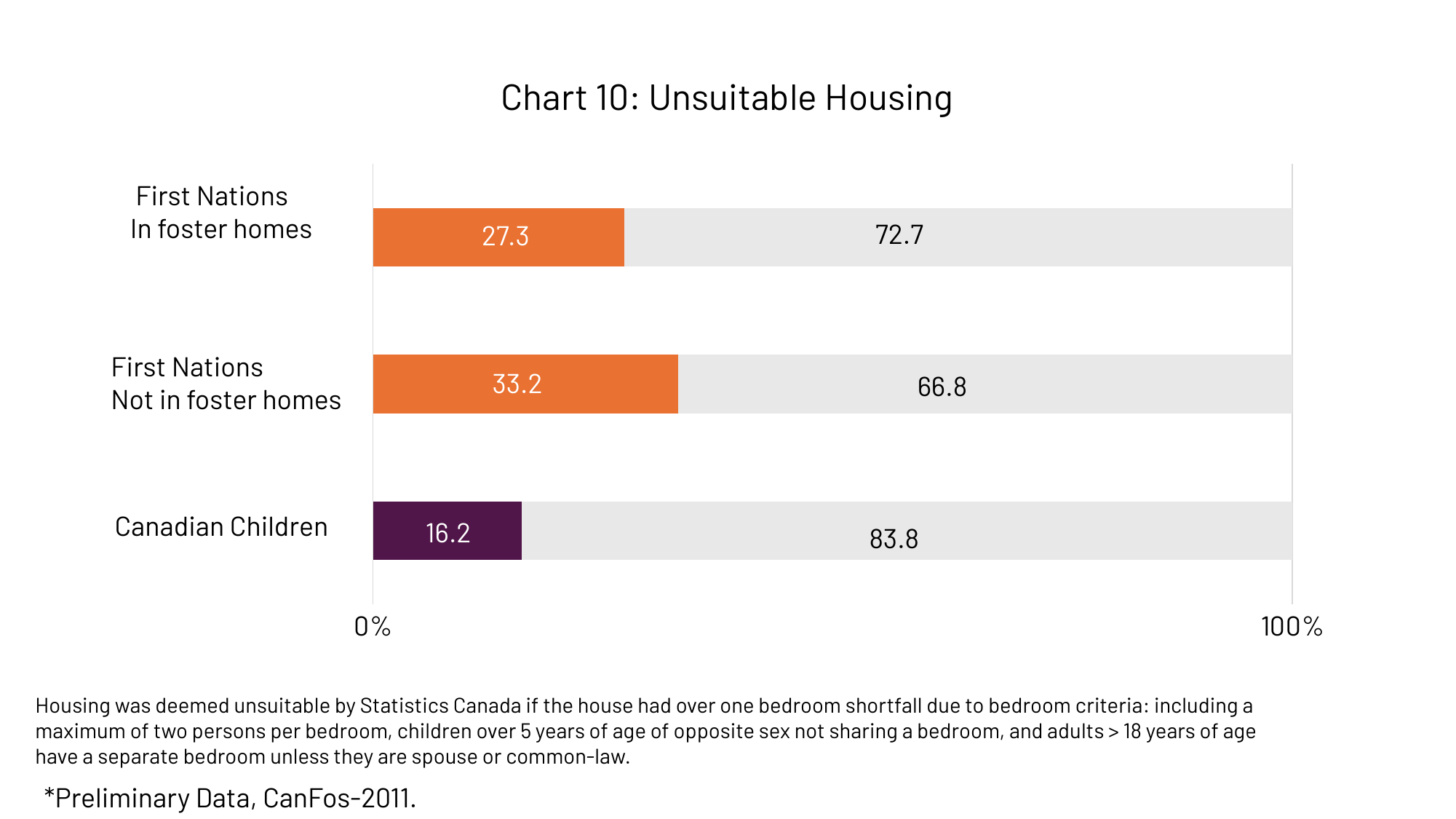

Chart 10: Unsuitable Housing

### Chart

| Category |  |  |
|---|---|---|
| Canadian | 16.2 | 83.8 |
| FN   | 33.2 | 66.8 |
| FN in foster home | 27.3 | 72.7 |
 First Nations
In foster homes
72.7
27.3
First Nations
Not in foster homes
33.2
66.8
Canadian Children
16.2
83.8
Housing was deemed unsuitable by Statistics Canada if the house had over one bedroom shortfall due to bedroom criteria: including a maximum of two persons per bedroom, children over 5 years of age of opposite sex not sharing a bedroom, and adults > 18 years of age have a separate bedroom unless they are spouse or common-law.
*Preliminary Data, CanFos-2011.